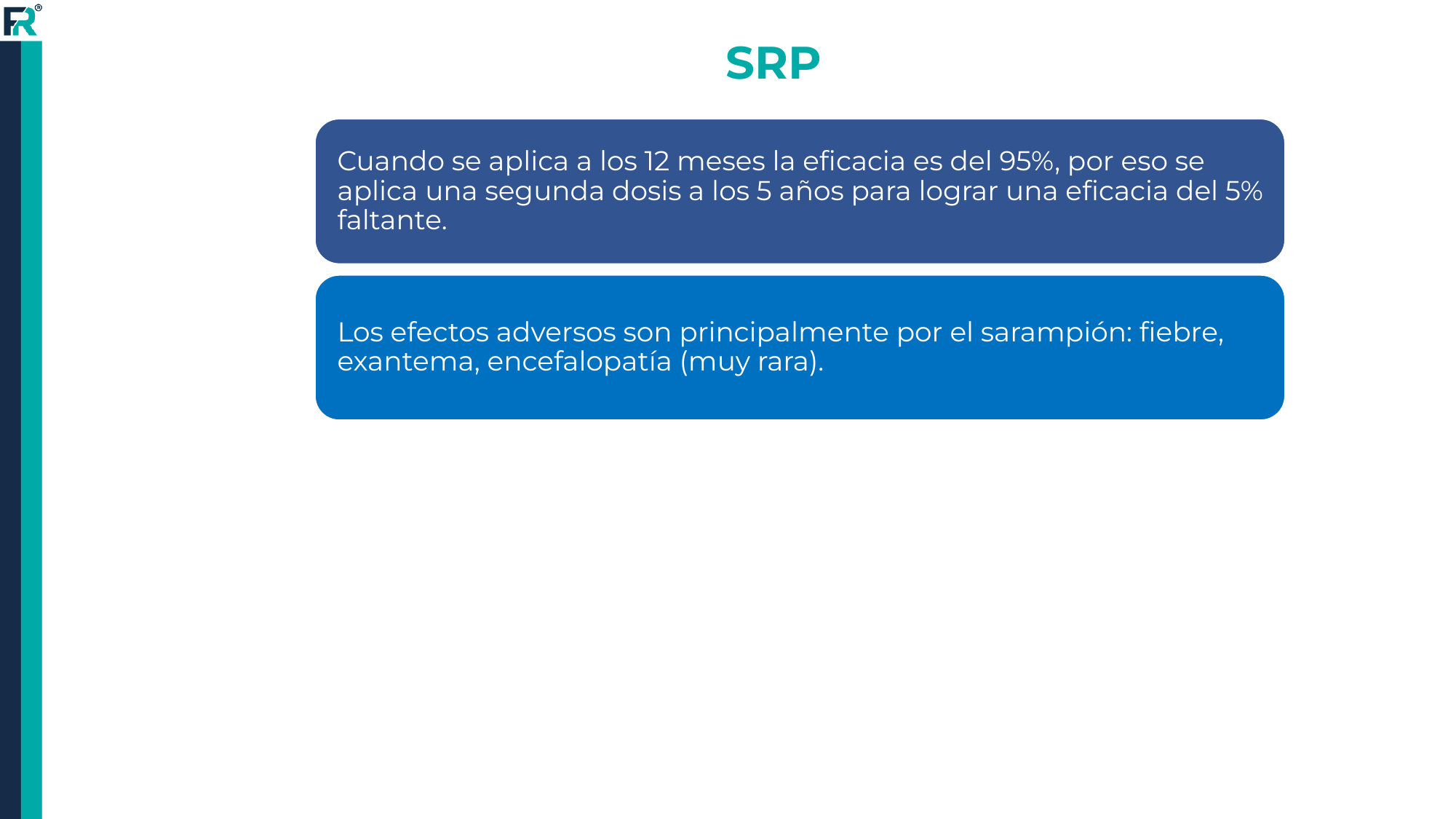

SRP
Cuando se aplica a los 12 meses la eficacia es del 95%, por eso se aplica una segunda dosis a los 5 años para lograr una eficacia del 5% faltante.
Los efectos adversos son principalmente por el sarampión: fiebre, exantema, encefalopatía (muy rara).